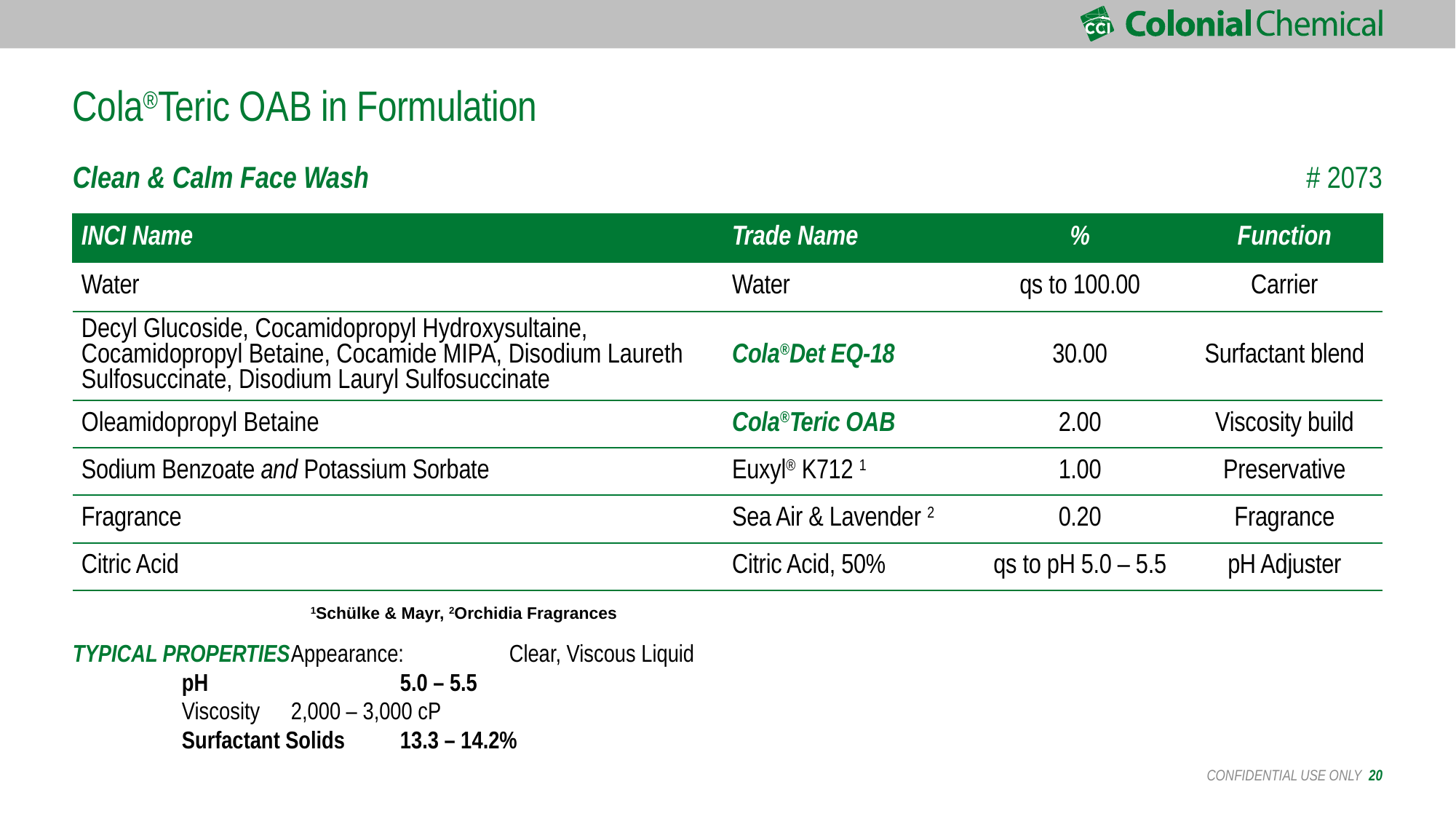

# Cola®Teric OAB in Formulation
| Clean & Calm Face Wash |  |  | # 2073 |
| --- | --- | --- | --- |
| INCI Name | Trade Name | % | Function |
| Water | Water | qs to 100.00 | Carrier |
| Decyl Glucoside, Cocamidopropyl Hydroxysultaine, Cocamidopropyl Betaine, Cocamide MIPA, Disodium Laureth Sulfosuccinate, Disodium Lauryl Sulfosuccinate | Cola®Det EQ-18 | 30.00 | Surfactant blend |
| Oleamidopropyl Betaine | Cola®Teric OAB | 2.00 | Viscosity build |
| Sodium Benzoate and Potassium Sorbate | Euxyl® K712 1 | 1.00 | Preservative |
| Fragrance | Sea Air & Lavender 2 | 0.20 | Fragrance |
| Citric Acid | Citric Acid, 50% | qs to pH 5.0 – 5.5 | pH Adjuster |
1Schülke & Mayr, 2Orchidia Fragrances
TYPICAL PROPERTIES	Appearance:	Clear, Viscous Liquid
	pH		5.0 – 5.5
	Viscosity	2,000 – 3,000 cP
	Surfactant Solids	13.3 – 14.2%
CONFIDENTIAL USE ONLY  20